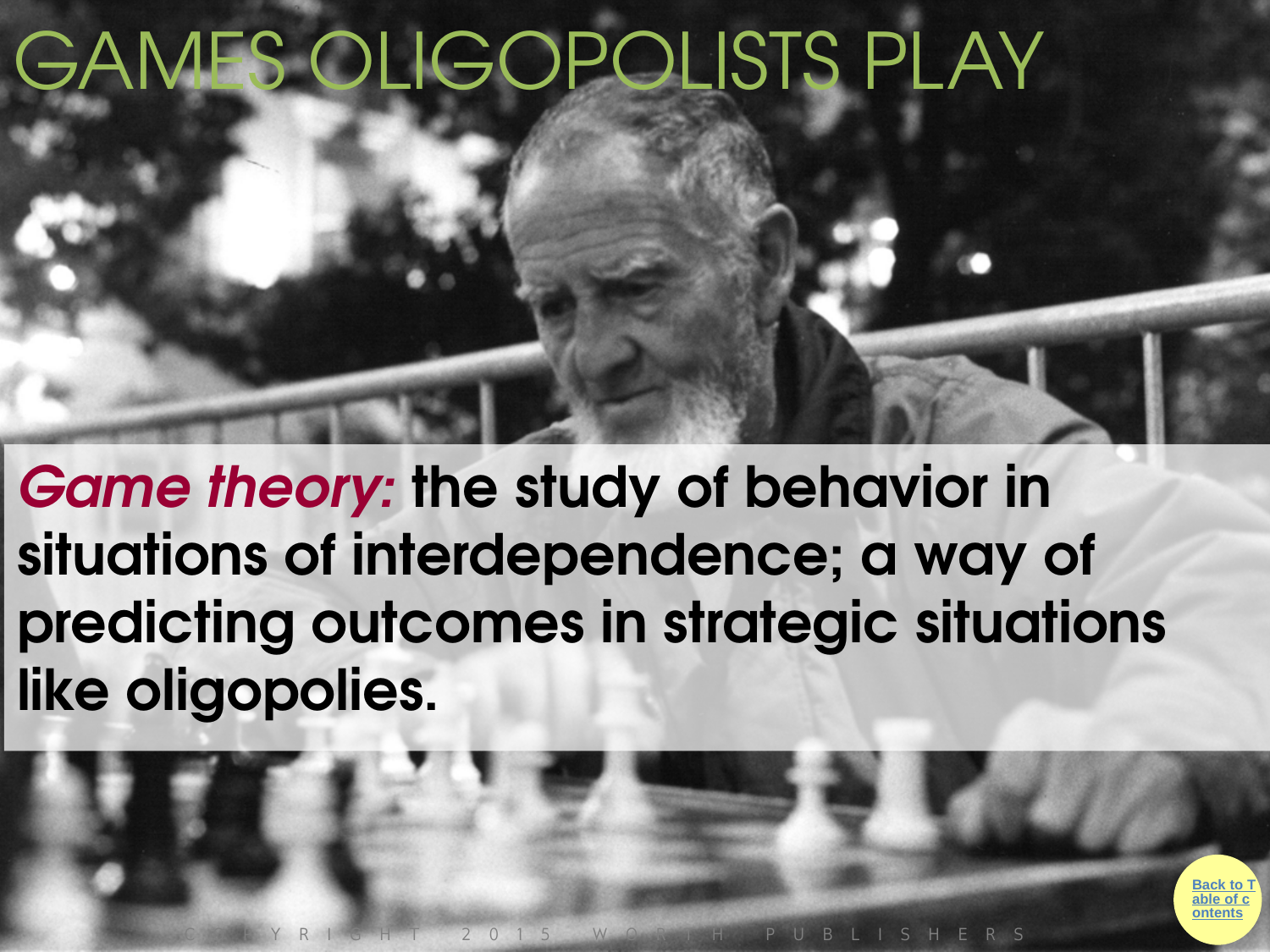

# GAMES OLIGOPOLISTS PLAY
Game theory: the study of behavior in situations of interdependence; a way of predicting outcomes in strategic situations like oligopolies.
Copyright 2015 Worth Publishers